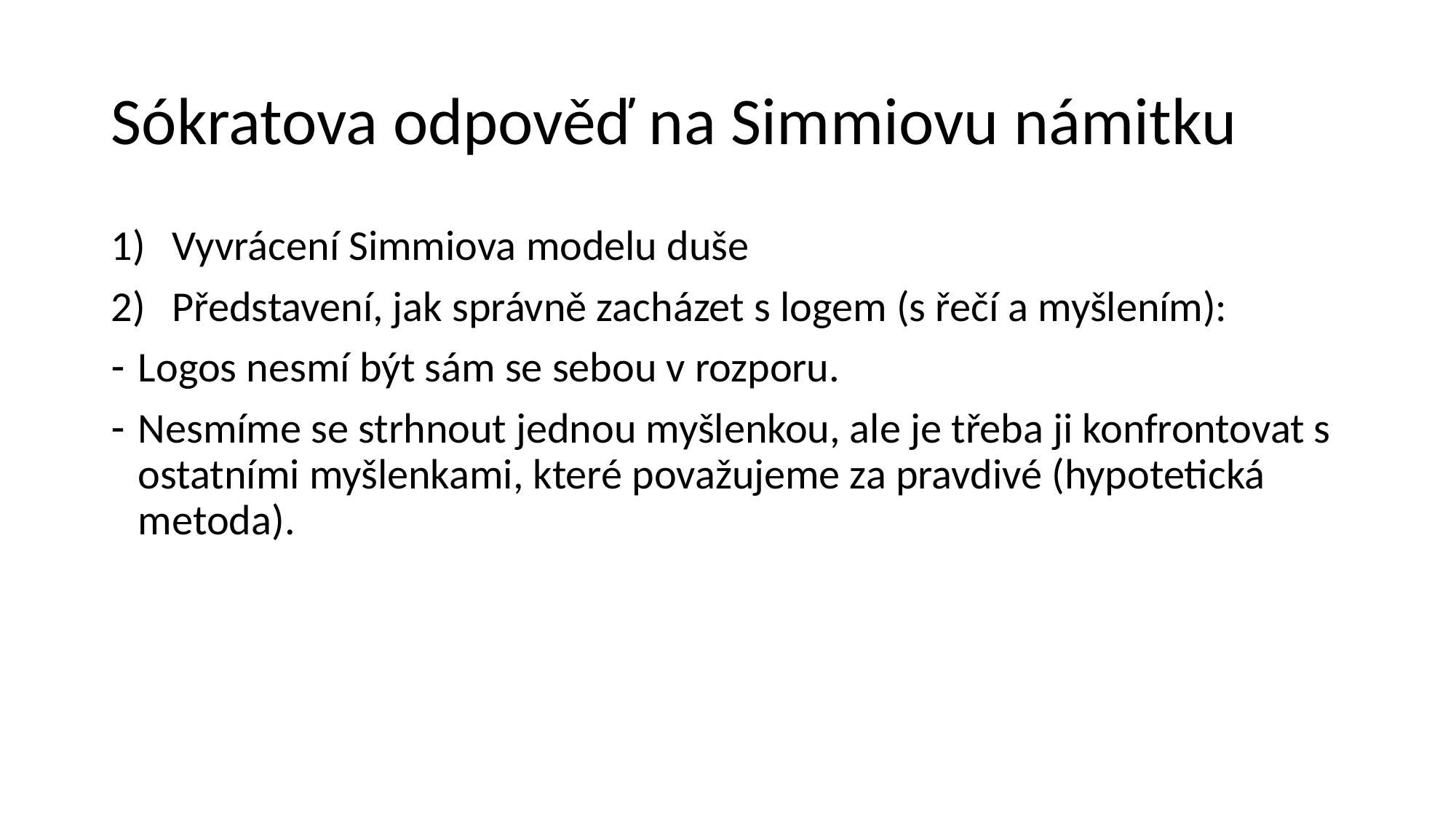

# Sókratova odpověď na Simmiovu námitku
Vyvrácení Simmiova modelu duše
Představení, jak správně zacházet s logem (s řečí a myšlením):
Logos nesmí být sám se sebou v rozporu.
Nesmíme se strhnout jednou myšlenkou, ale je třeba ji konfrontovat s ostatními myšlenkami, které považujeme za pravdivé (hypotetická metoda).